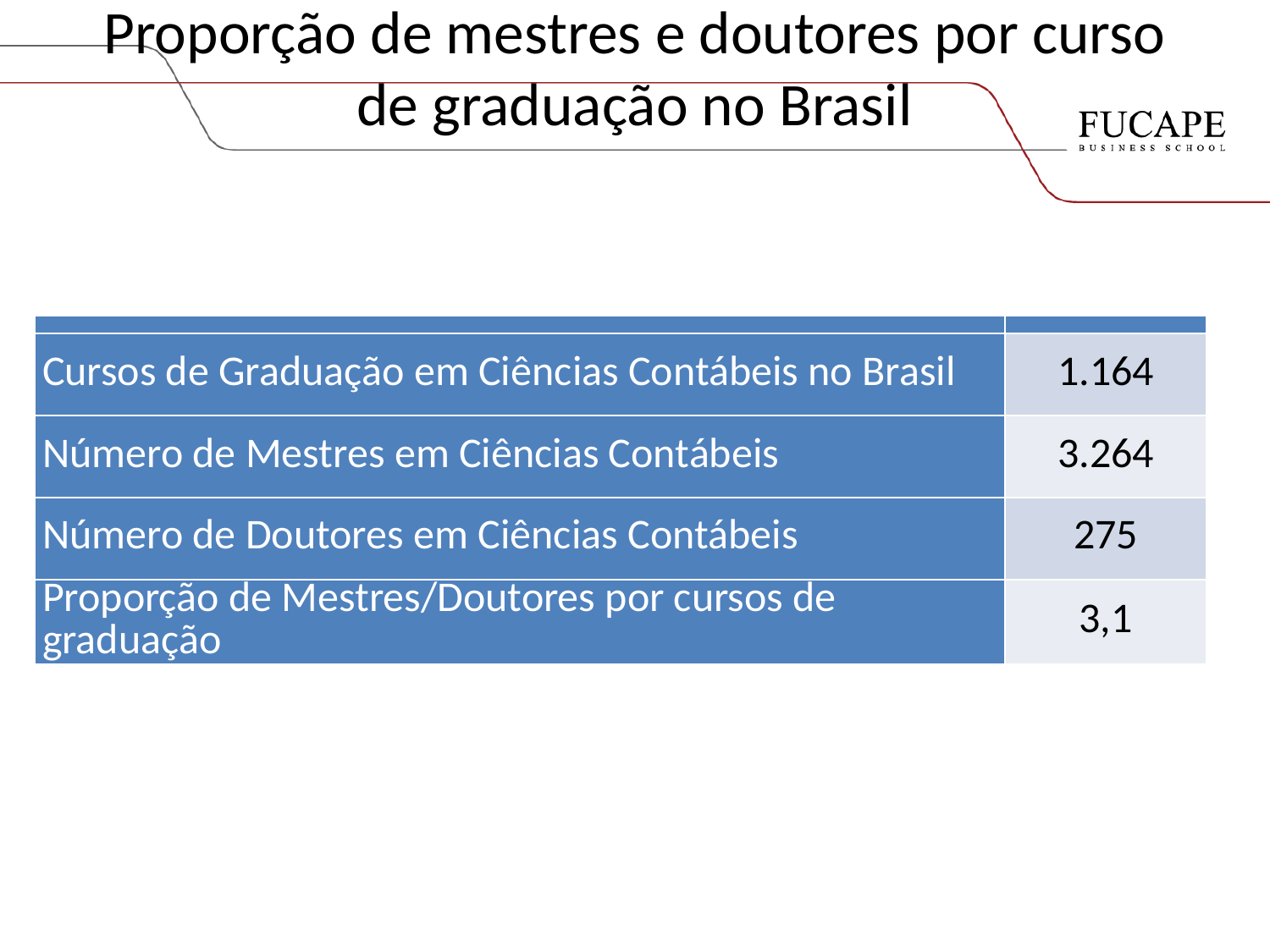

# Proporção de mestres e doutores por curso de graduação no Brasil
|  |  |
| --- | --- |
| Cursos de Graduação em Ciências Contábeis no Brasil | 1.164 |
| Número de Mestres em Ciências Contábeis | 3.264 |
| Número de Doutores em Ciências Contábeis | 275 |
| Proporção de Mestres/Doutores por cursos de graduação | 3,1 |
Prof. Valcemiro Nossa